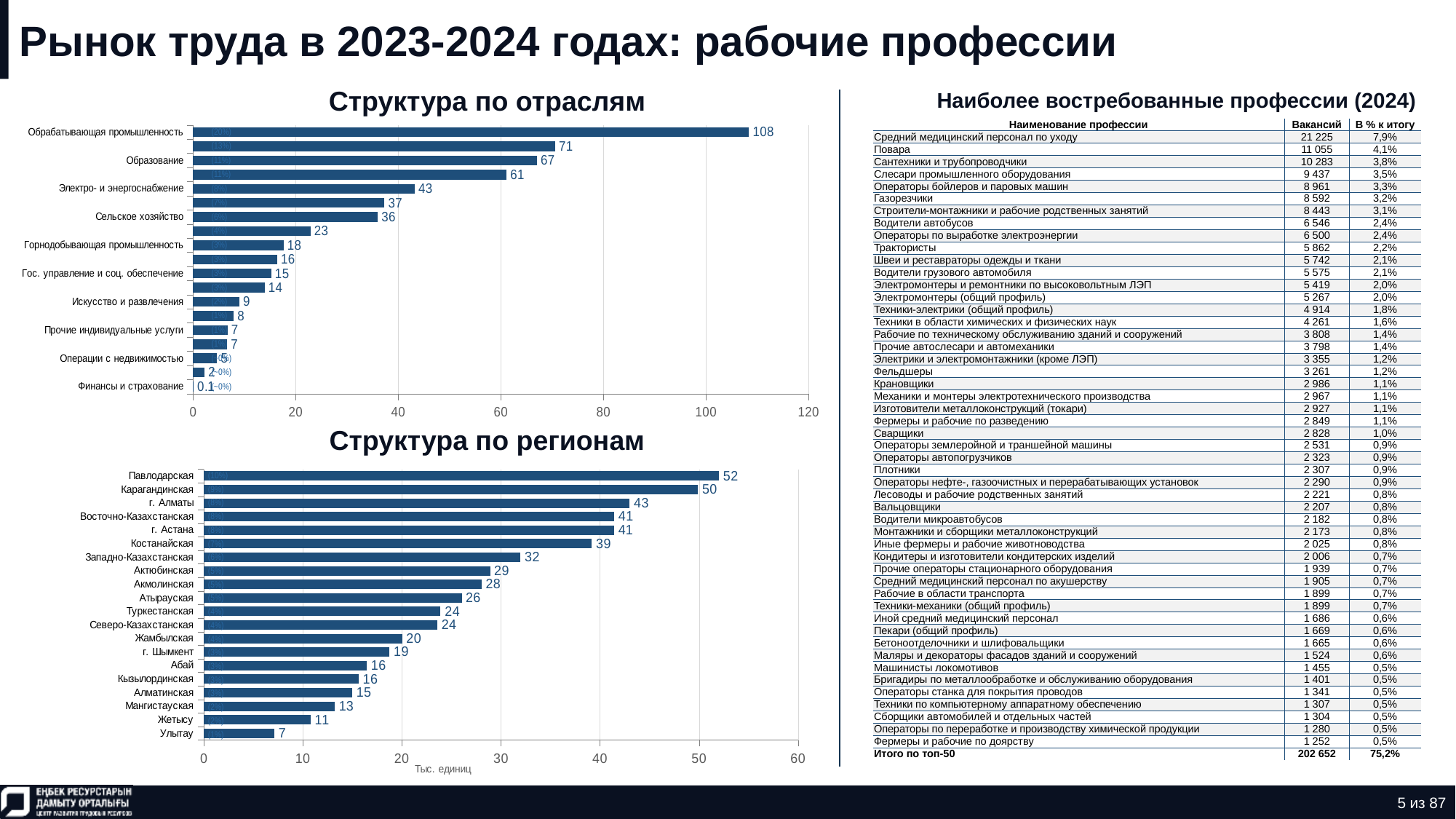

# Рынок труда в 2023-2024 годах: рабочие профессии
Структура по отраслям
Наиболее востребованные профессии (2024)

### Chart

| Category | Ряд 1 |
|---|---|
| Финансы и страхование | 0.072 |
| Информация и связь | 2.224 |
| Операции с недвижимостью | 4.64 |
| Услуги по проживанию и питанию | 6.619 |
| Прочие индивидуальные услуги | 6.688 |
| Проф. и научная деятельность | 7.888 |
| Искусство и развлечения | 8.987 |
| Адм. и вспом. обслуживание | 13.945 |
| Гос. управление и соц. обеспечение | 15.194 |
| Водоснабжение и удаление отходов | 16.355 |
| Горнодобывающая промышленность | 17.599 |
| Торговля | 22.849 |
| Сельское хозяйство | 35.959 |
| Транспорт и складирование | 37.301 |
| Электро- и энергоснабжение | 43.15 |
| Здравоохранение | 61.106 |
| Образование | 67.019 |
| Строительство  | 70.565 |
| Обрабатывающая промышленность | 108.339 |
| Наименование профессии | Вакансий | В % к итогу |
| --- | --- | --- |
| Средний медицинский персонал по уходу | 21 225 | 7,9% |
| Повара | 11 055 | 4,1% |
| Сантехники и трубопроводчики | 10 283 | 3,8% |
| Слесари промышленного оборудования | 9 437 | 3,5% |
| Операторы бойлеров и паровых машин | 8 961 | 3,3% |
| Газорезчики | 8 592 | 3,2% |
| Строители-монтажники и рабочие родственных занятий | 8 443 | 3,1% |
| Водители автобусов | 6 546 | 2,4% |
| Операторы по выработке электроэнергии | 6 500 | 2,4% |
| Трактористы | 5 862 | 2,2% |
| Швеи и реставраторы одежды и ткани | 5 742 | 2,1% |
| Водители грузового автомобиля | 5 575 | 2,1% |
| Электромонтеры и ремонтники по высоковольтным ЛЭП | 5 419 | 2,0% |
| Электромонтеры (общий профиль) | 5 267 | 2,0% |
| Техники-электрики (общий профиль) | 4 914 | 1,8% |
| Техники в области химических и физических наук | 4 261 | 1,6% |
| Рабочие по техническому обслуживанию зданий и сооружений | 3 808 | 1,4% |
| Прочие автослесари и автомеханики | 3 798 | 1,4% |
| Электрики и электромонтажники (кроме ЛЭП) | 3 355 | 1,2% |
| Фельдшеры | 3 261 | 1,2% |
| Крановщики | 2 986 | 1,1% |
| Механики и монтеры электротехнического производства | 2 967 | 1,1% |
| Изготовители металлоконструкций (токари) | 2 927 | 1,1% |
| Фермеры и рабочие по разведению | 2 849 | 1,1% |
| Сварщики | 2 828 | 1,0% |
| Операторы землеройной и траншейной машины | 2 531 | 0,9% |
| Операторы автопогрузчиков | 2 323 | 0,9% |
| Плотники | 2 307 | 0,9% |
| Операторы нефте-, газоочистных и перерабатывающих установок | 2 290 | 0,9% |
| Лесоводы и рабочие родственных занятий | 2 221 | 0,8% |
| Вальцовщики | 2 207 | 0,8% |
| Водители микроавтобусов | 2 182 | 0,8% |
| Монтажники и сборщики металлоконструкций | 2 173 | 0,8% |
| Иные фермеры и рабочие животноводства | 2 025 | 0,8% |
| Кондитеры и изготовители кондитерских изделий | 2 006 | 0,7% |
| Прочие операторы стационарного оборудования | 1 939 | 0,7% |
| Средний медицинский персонал по акушерству | 1 905 | 0,7% |
| Рабочие в области транспорта | 1 899 | 0,7% |
| Техники-механики (общий профиль) | 1 899 | 0,7% |
| Иной средний медицинский персонал | 1 686 | 0,6% |
| Пекари (общий профиль) | 1 669 | 0,6% |
| Бетоноотделочники и шлифовальщики | 1 665 | 0,6% |
| Маляры и декораторы фасадов зданий и сооружений | 1 524 | 0,6% |
| Машинисты локомотивов | 1 455 | 0,5% |
| Бригадиры по металлообработке и обслуживанию оборудования | 1 401 | 0,5% |
| Операторы станка для покрытия проводов | 1 341 | 0,5% |
| Техники по компьютерному аппаратному обеспечению | 1 307 | 0,5% |
| Сборщики автомобилей и отдельных частей | 1 304 | 0,5% |
| Операторы по переработке и производству химической продукции | 1 280 | 0,5% |
| Фермеры и рабочие по доярству | 1 252 | 0,5% |
| Итого по топ-50 | 202 652 | 75,2% |
| (20%) |
| --- |
| (13%) |
| (11%) |
| (11%) |
| (8%) |
| (7%) |
| (6%) |
| (4%) |
| (3%) |
| (3%) |
| (3%) |
| (3%) |
| (2%) |
| (1%) |
| (1%) |
| (1%) |
| (~0%) |
| (~0%) |
| (~0%) |
Структура по регионам

### Chart

| Category | Ряд 1 |
|---|---|
| Улытау | 7.144 |
| Жетысу | 10.794 |
| Мангистауская | 13.234 |
| Алматинская | 14.994 |
| Кызылординская | 15.635 |
| Абай | 16.47 |
| г. Шымкент | 18.757 |
| Жамбылская | 20.027 |
| Северо-Казахстанская | 23.593 |
| Туркестанская | 23.906 |
| Атырауская | 26.036 |
| Акмолинская | 28.048 |
| Актюбинская | 28.907 |
| Западно-Казахстанская | 31.97 |
| Костанайская | 39.182 |
| г. Астана | 41.433 |
| Восточно-Казахстанская | 41.457 |
| г. Алматы | 42.991 |
| Карагандинская | 49.897 |
| Павлодарская | 52.024 |
| (10%) |
| --- |
| (9%) |
| (8%) |
| (8%) |
| (8%) |
| (7%) |
| (6%) |
| (5%) |
| (5%) |
| (5%) |
| (4%) |
| (4%) |
| (4%) |
| (3%) |
| (3%) |
| (3%) |
| (3%) |
| (2%) |
| (2%) |
| (1%) |
5 из 87